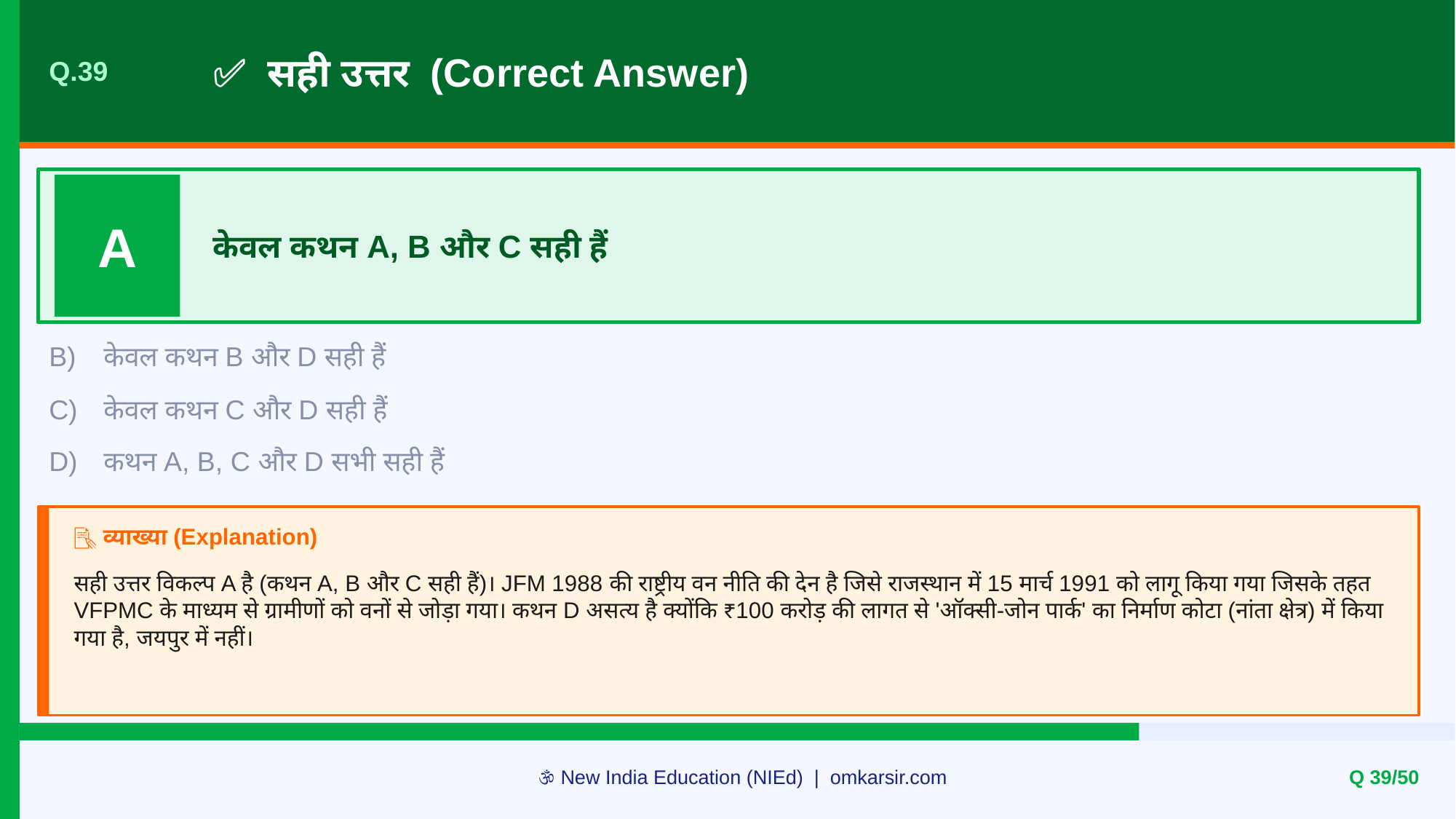

✅  सही उत्तर  (Correct Answer)
Q.39

A
केवल कथन A, B और C सही हैं
B)
केवल कथन B और D सही हैं
C)
केवल कथन C और D सही हैं
D)
कथन A, B, C और D सभी सही हैं

📝 व्याख्या (Explanation)
सही उत्तर विकल्प A है (कथन A, B और C सही हैं)। JFM 1988 की राष्ट्रीय वन नीति की देन है जिसे राजस्थान में 15 मार्च 1991 को लागू किया गया जिसके तहत VFPMC के माध्यम से ग्रामीणों को वनों से जोड़ा गया। कथन D असत्य है क्योंकि ₹100 करोड़ की लागत से 'ऑक्सी-जोन पार्क' का निर्माण कोटा (नांता क्षेत्र) में किया गया है, जयपुर में नहीं।

🕉️ New India Education (NIEd)  |  omkarsir.com
Q 39/50